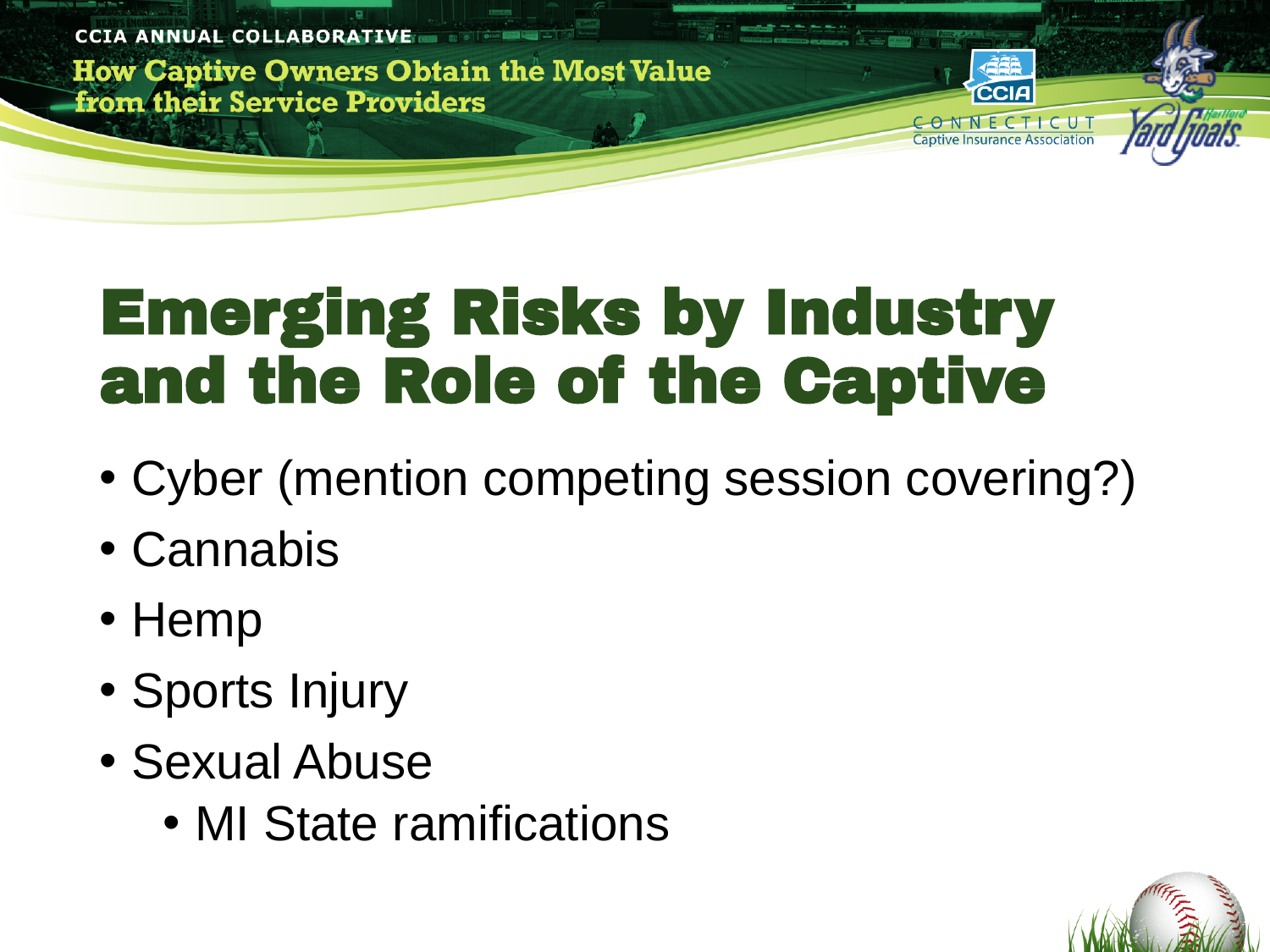

Emerging Risks by Industry and the Role of the Captive
Cyber (mention competing session covering?)
Cannabis
Hemp
Sports Injury
Sexual Abuse
MI State ramifications